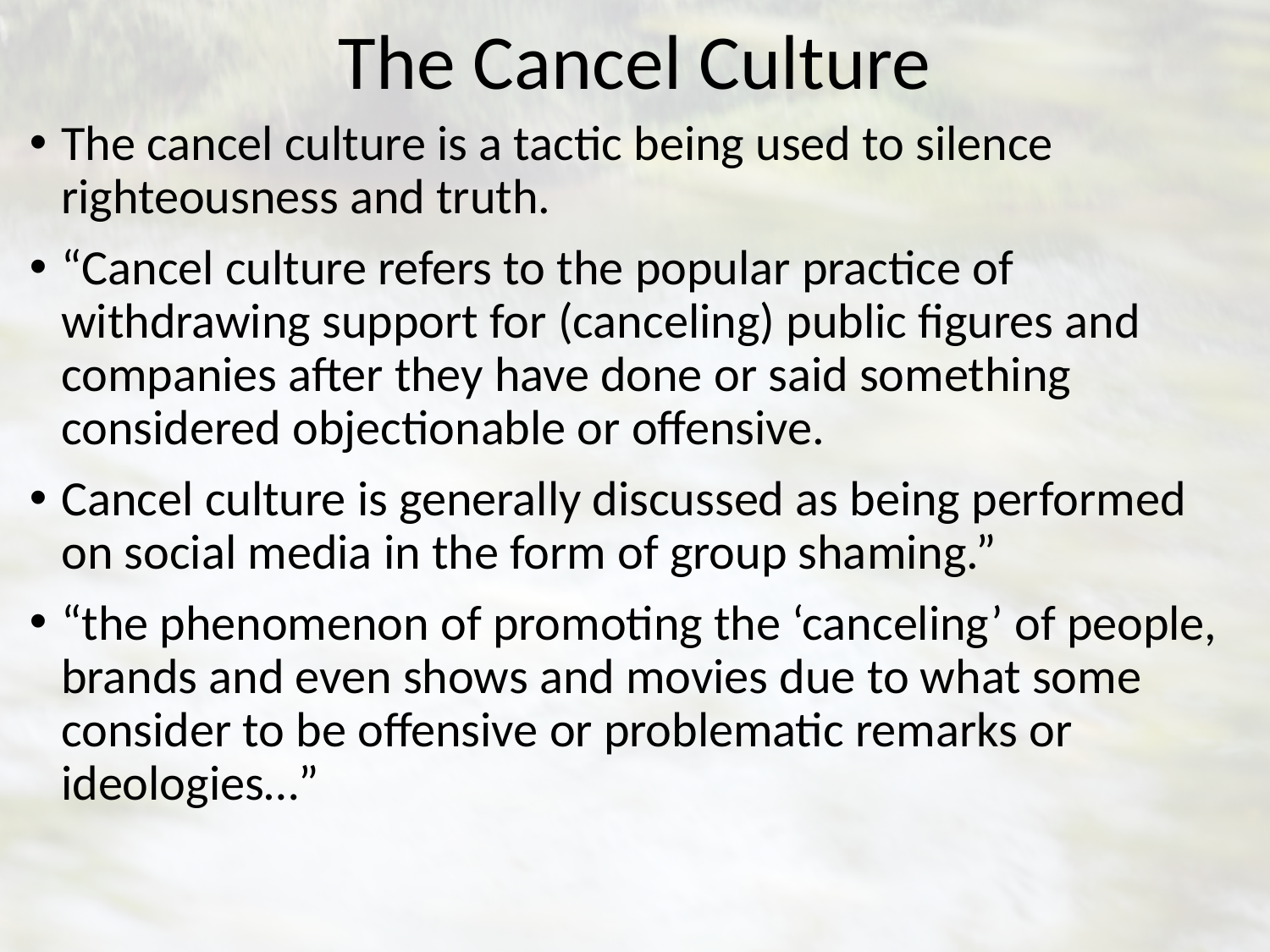

# The Cancel Culture
The cancel culture is a tactic being used to silence righteousness and truth.
“Cancel culture refers to the popular practice of withdrawing support for (canceling) public figures and companies after they have done or said something considered objectionable or offensive.
Cancel culture is generally discussed as being performed on social media in the form of group shaming.”
“the phenomenon of promoting the ‘canceling’ of people, brands and even shows and movies due to what some consider to be offensive or problematic remarks or ideologies…”